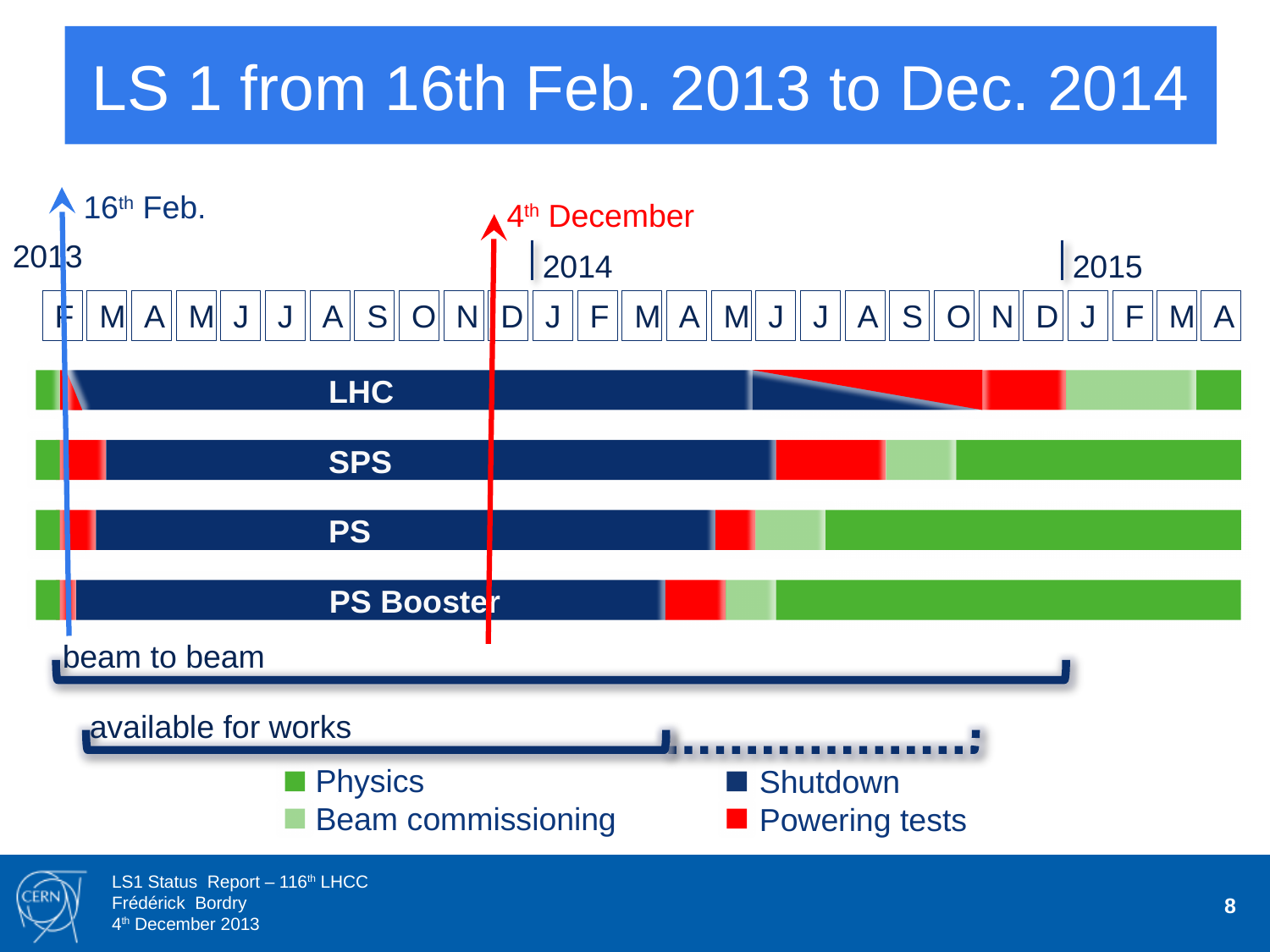

LS 1 from 16th Feb. 2013 to Dec. 2014
16th Feb.
4th December
2013
2014
2015
F
M
A
M
J
J
A
S
O
N
D
J
F
M
A
M
J
J
A
S
O
N
D
J
F
M
A
LHC

SPS

PS

PS Booster

beam to beam
available for works
Physics
Beam commissioning

Shutdown
Powering tests